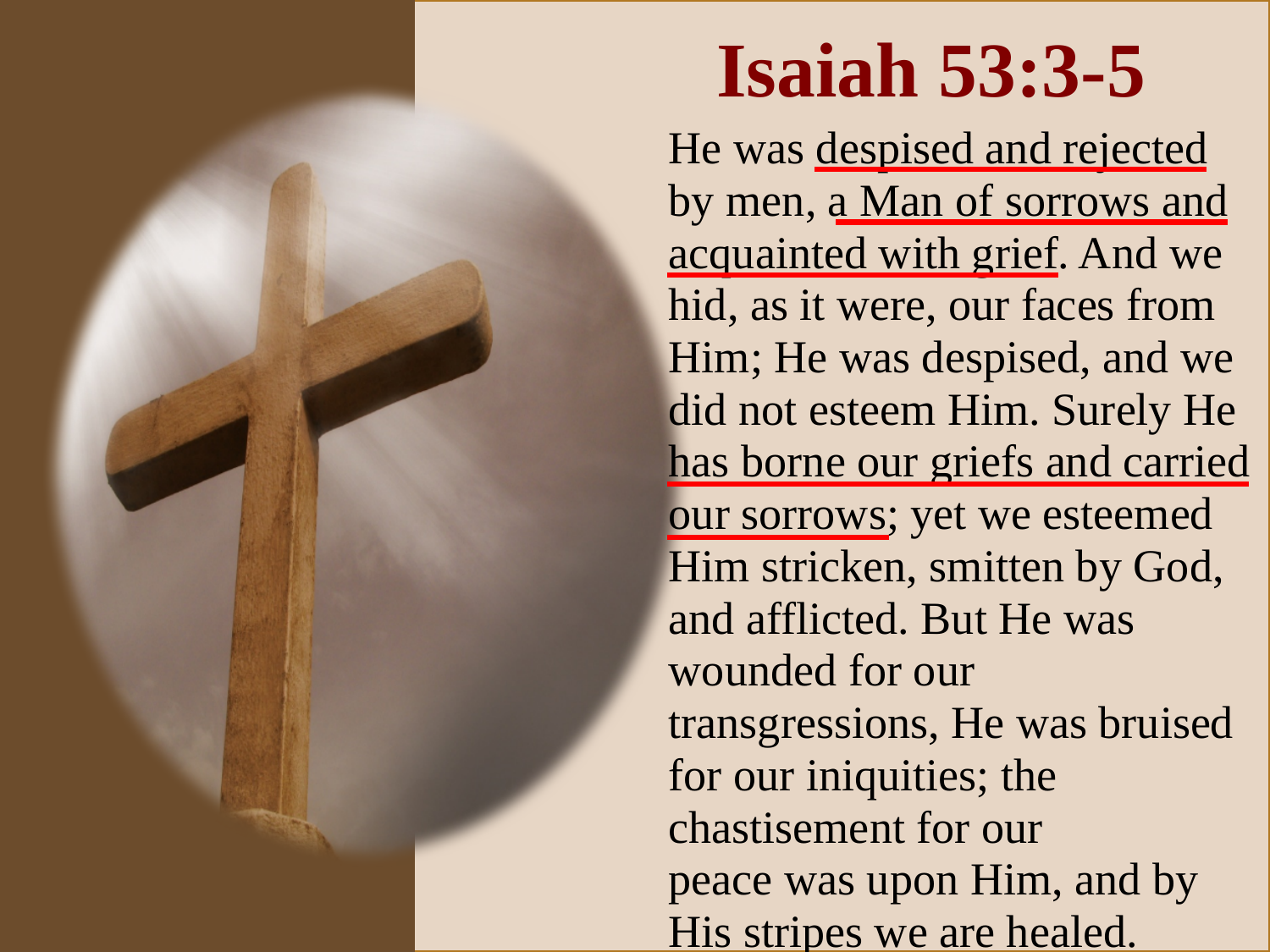

# Isaiah 53:3-5
He was despised and rejected by men, a Man of sorrows and acquainted with grief. And we hid, as it were, our faces from Him; He was despised, and we did not esteem Him. Surely He has borne our griefs and carried our sorrows; yet we esteemed Him stricken, smitten by God, and afflicted. But He was wounded for our transgressions, He was bruised for our iniquities; the chastisement for our peace was upon Him, and by His stripes we are healed.